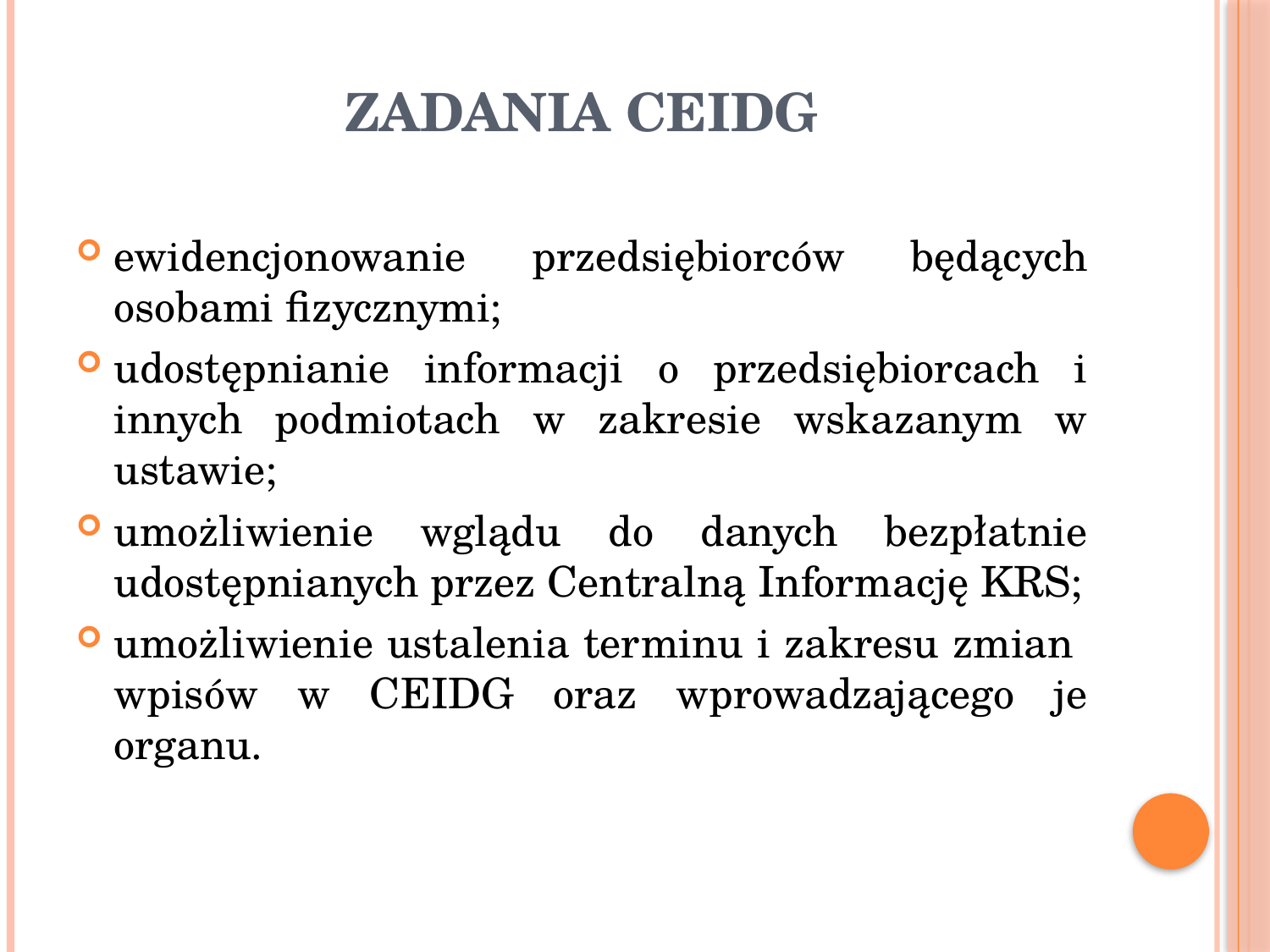

# Zadania ceidg
ewidencjonowanie przedsiębiorców będących osobami fizycznymi;
udostępnianie informacji o przedsiębiorcach i innych podmiotach w zakresie wskazanym w ustawie;
umożliwienie wglądu do danych bezpłatnie udostępnianych przez Centralną Informację KRS;
umożliwienie ustalenia terminu i zakresu zmian  wpisów w CEIDG oraz wprowadzającego je organu.